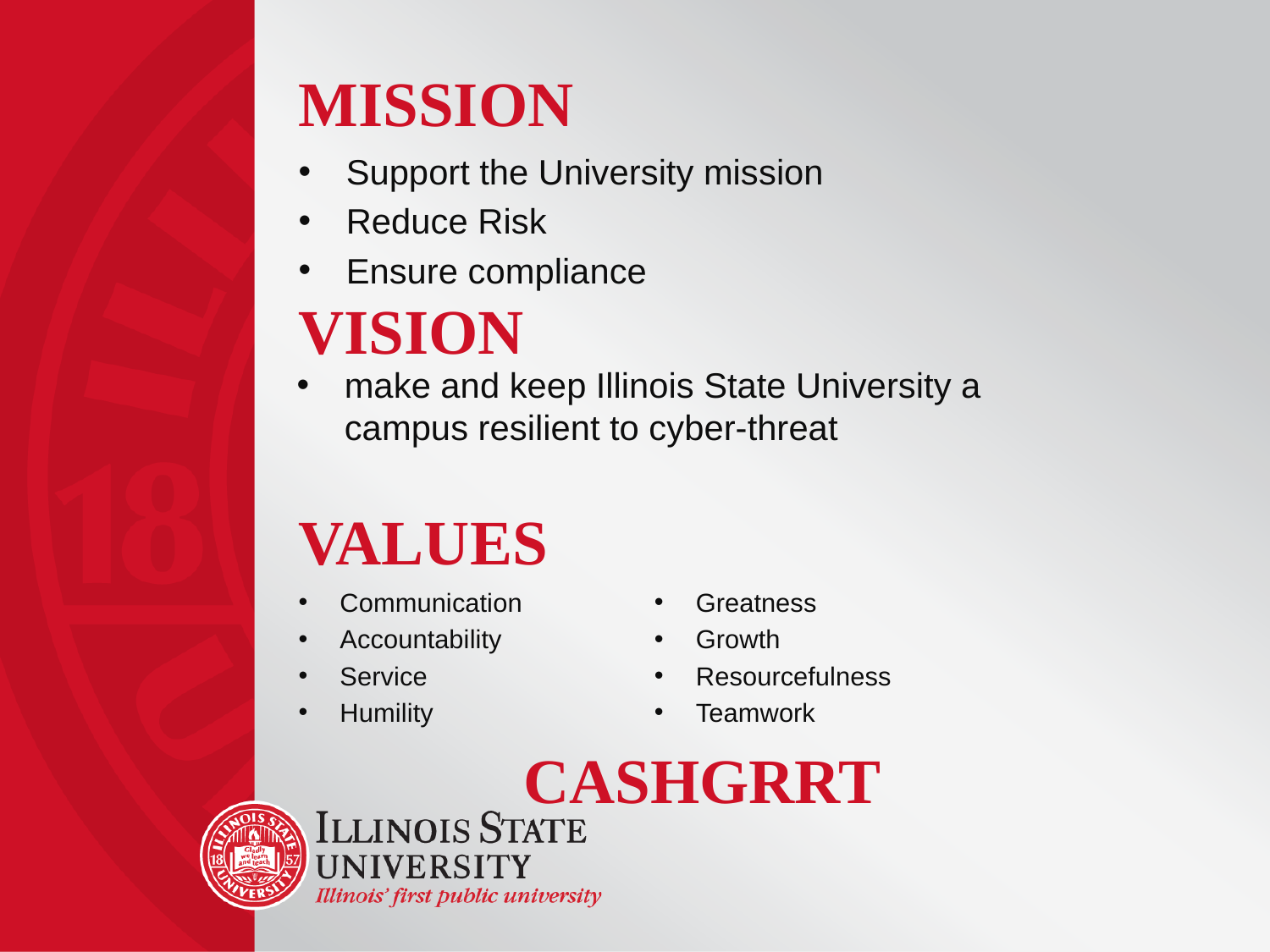

# Mission
Support the University mission
Reduce Risk
Ensure compliance
Vision
make and keep Illinois State University a campus resilient to cyber-threat
Values
Communication
Accountability
Service
Humility
Greatness
Growth
Resourcefulness
Teamwork
CASHGRRT